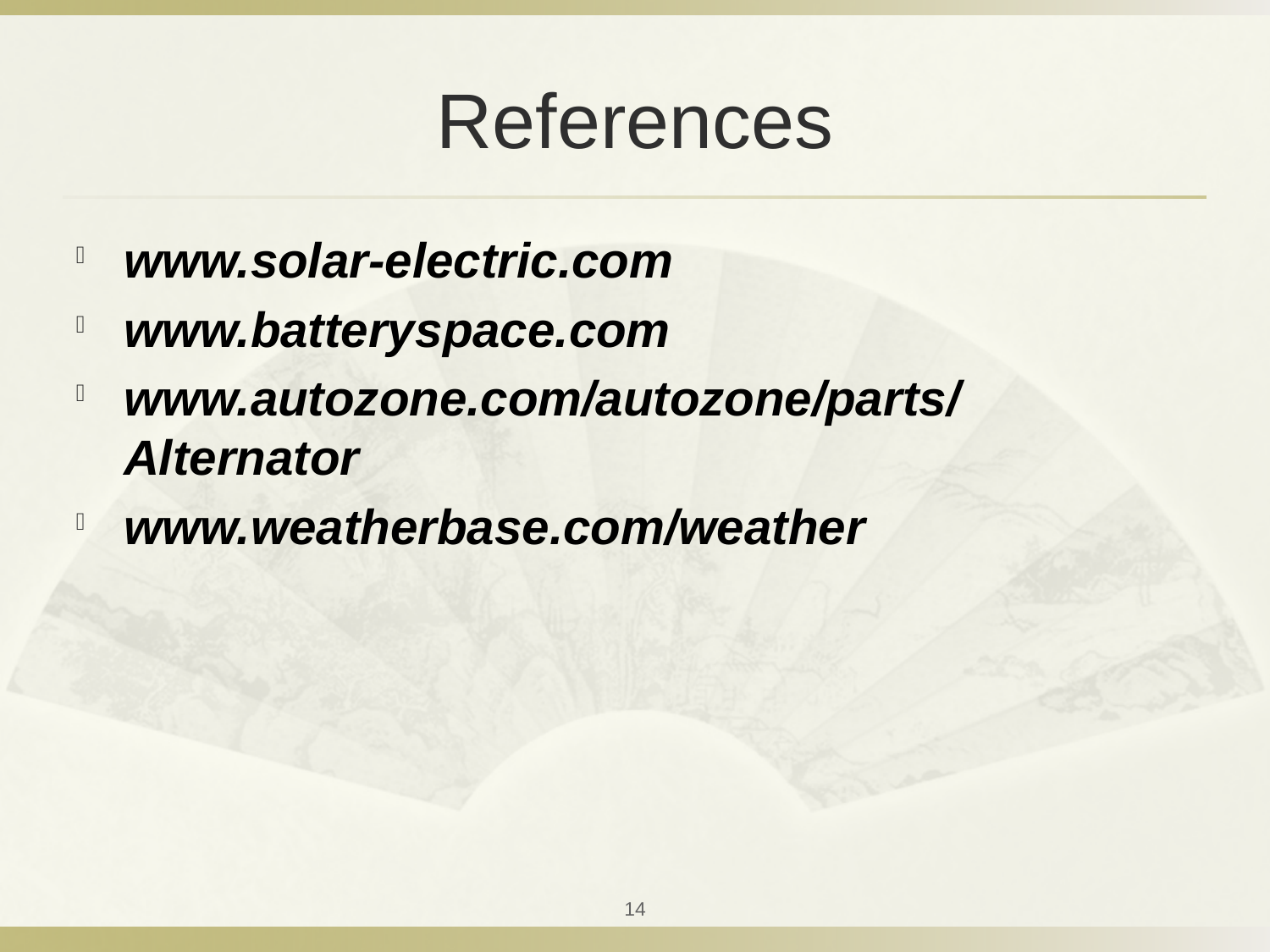

# References
www.solar-electric.com
www.batteryspace.com
www.autozone.com/autozone/parts/Alternator
www.weatherbase.com/weather

14